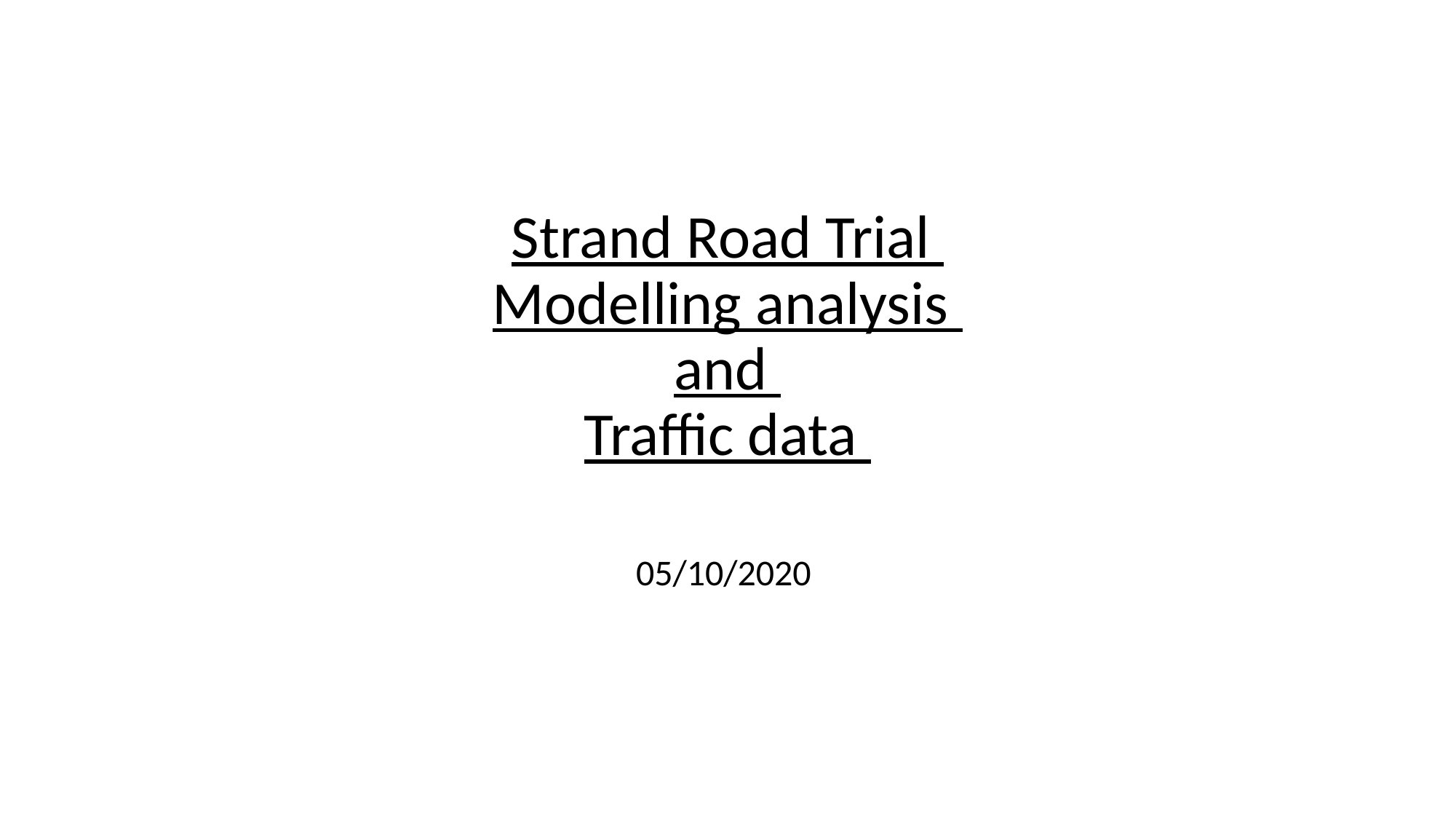

# Strand Road Trial Modelling analysis and Traffic data
05/10/2020